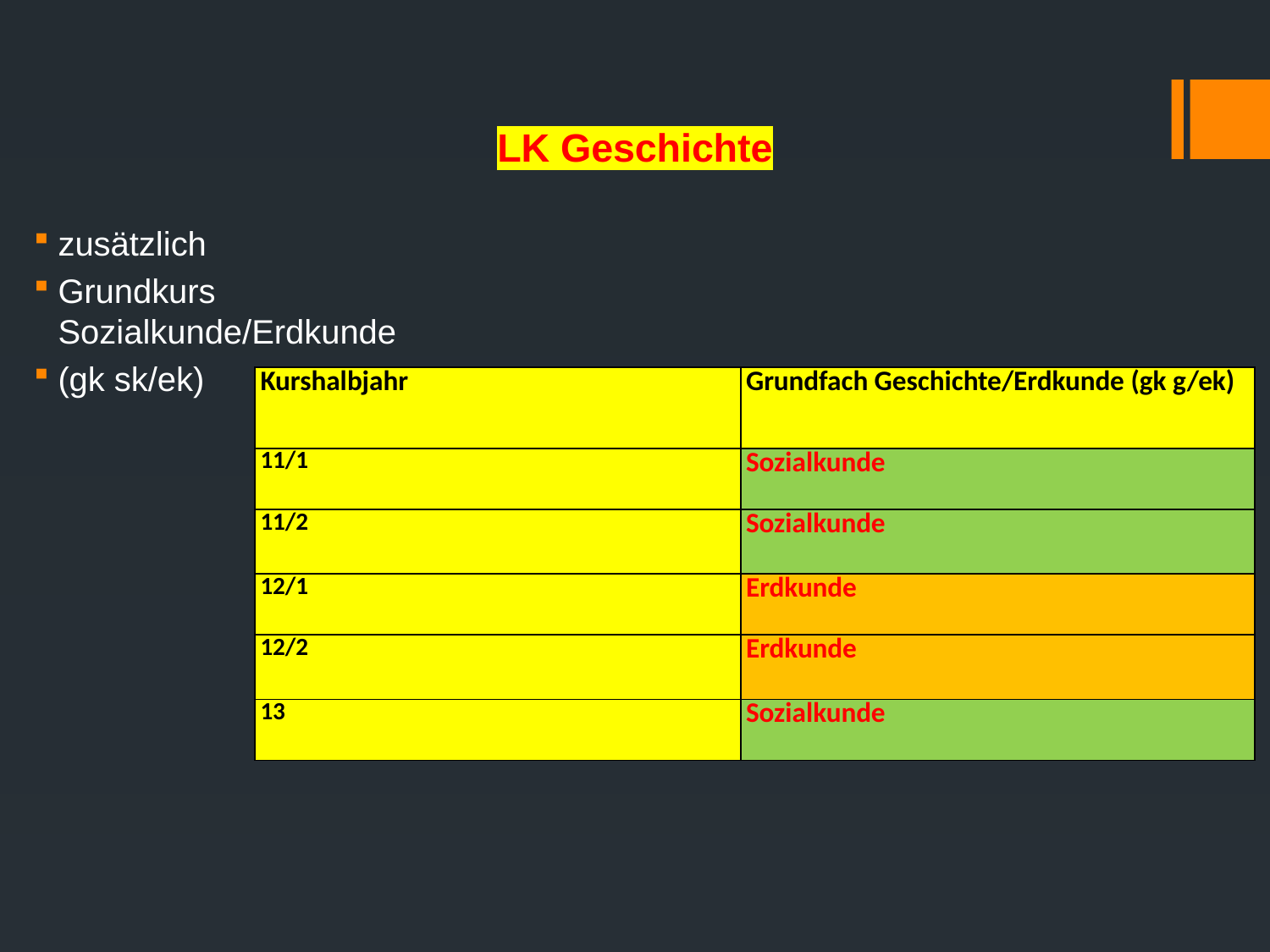

# LK Geschichte
zusätzlich
Grundkurs Sozialkunde/Erdkunde
(gk sk/ek)
| Kurshalbjahr | Grundfach Geschichte/Erdkunde (gk g/ek) |
| --- | --- |
| 11/1 | Sozialkunde |
| 11/2 | Sozialkunde |
| 12/1 | Erdkunde |
| 12/2 | Erdkunde |
| 13 | Sozialkunde |